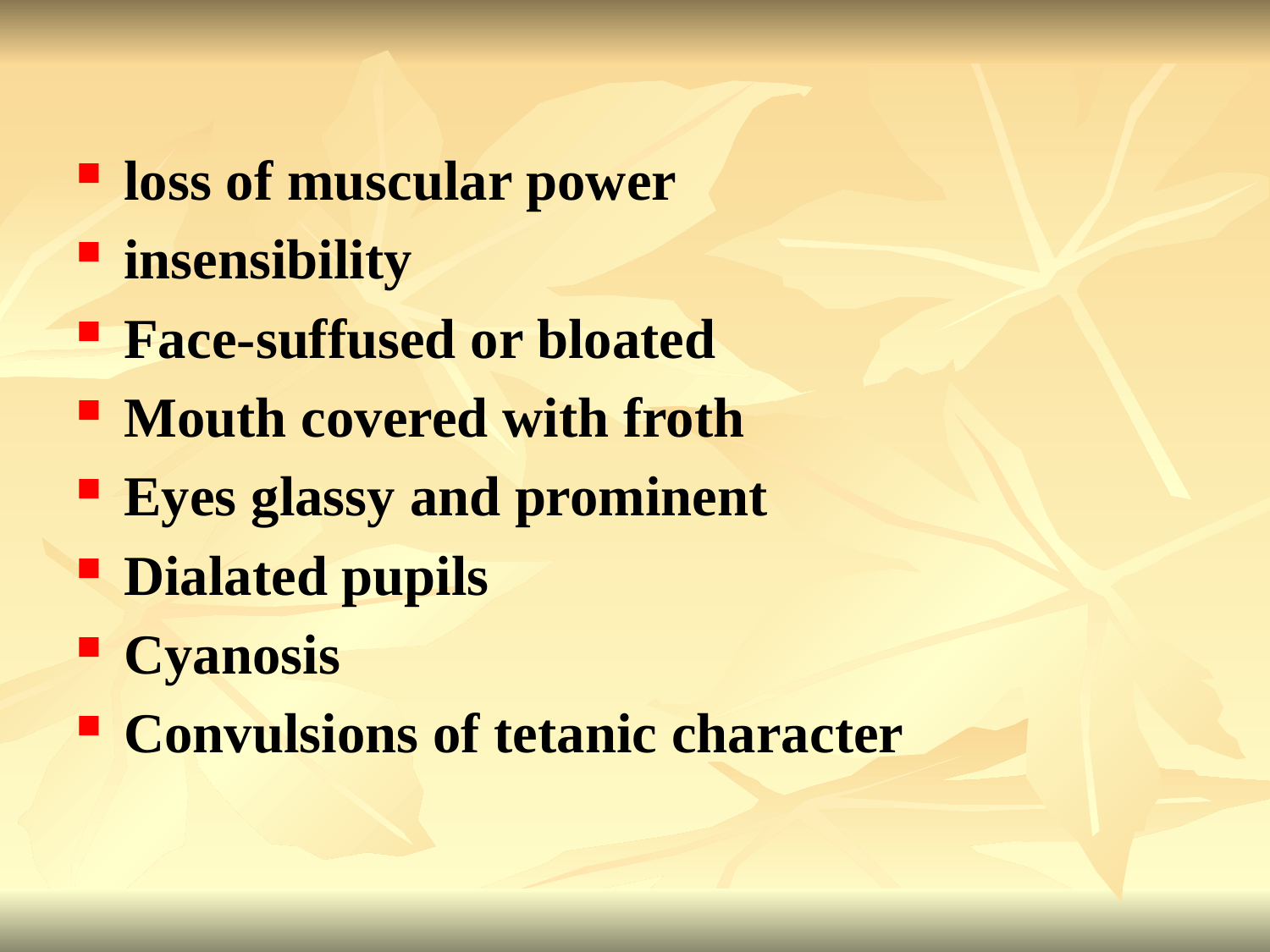

#
loss of muscular power
insensibility
Face-suffused or bloated
Mouth covered with froth
Eyes glassy and prominent
Dialated pupils
Cyanosis
Convulsions of tetanic character